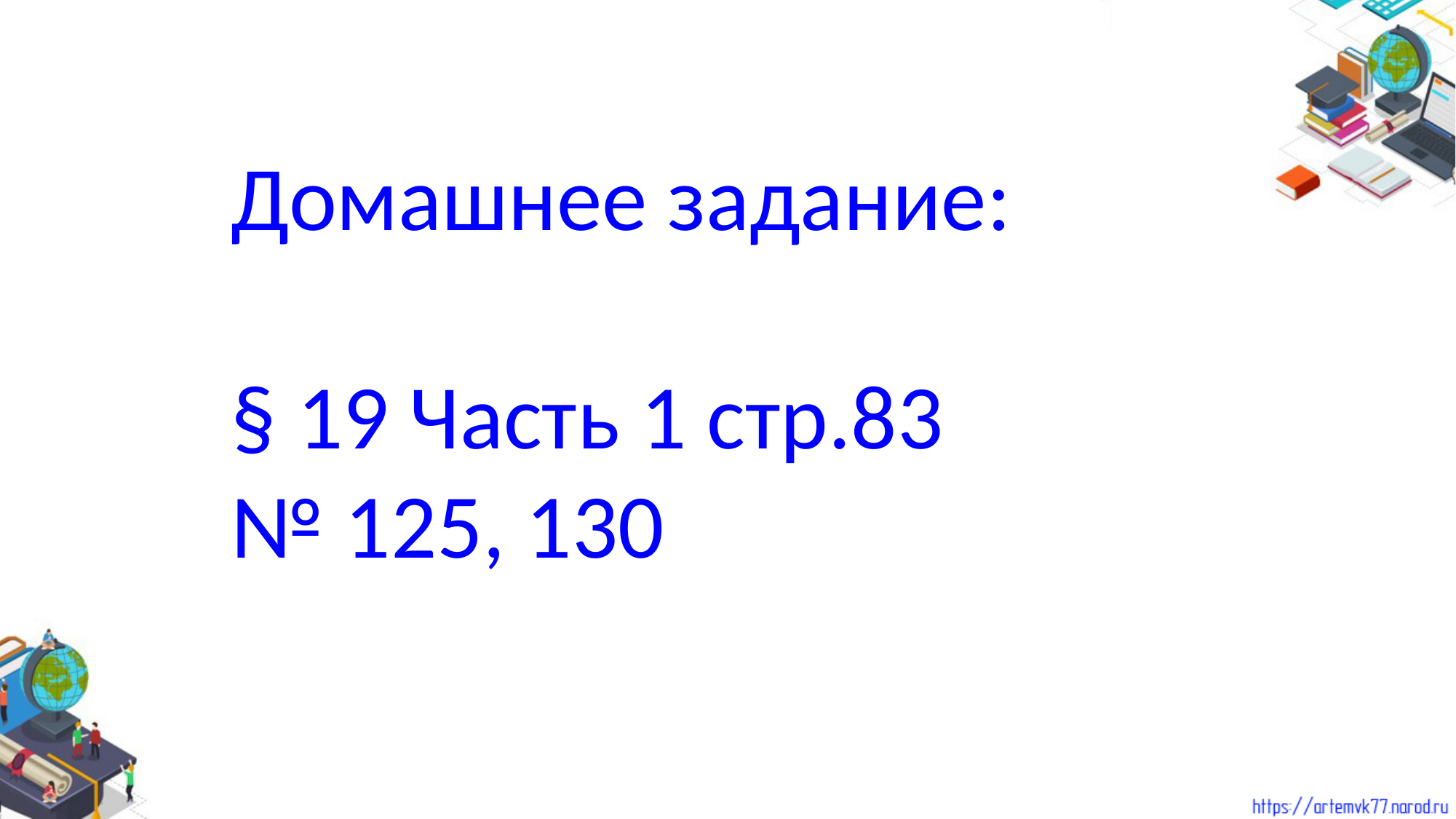

Домашнее задание:

§ 19 Часть 1 стр.83
№ 125, 130